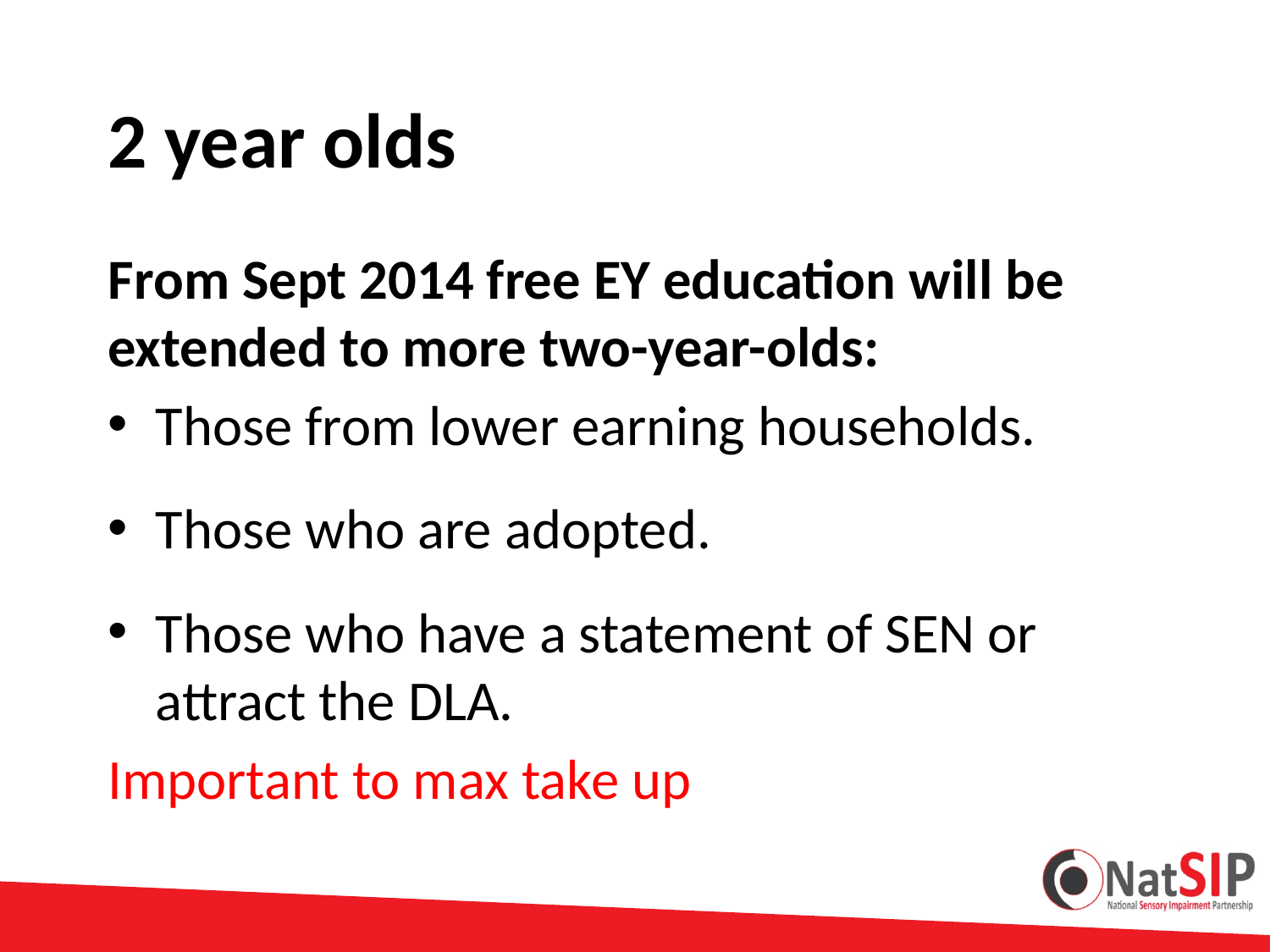

# 2 year olds
From Sept 2014 free EY education will be extended to more two-year-olds:
Those from lower earning households.

Those who are adopted.

Those who have a statement of SEN or attract the DLA.
Important to max take up

.